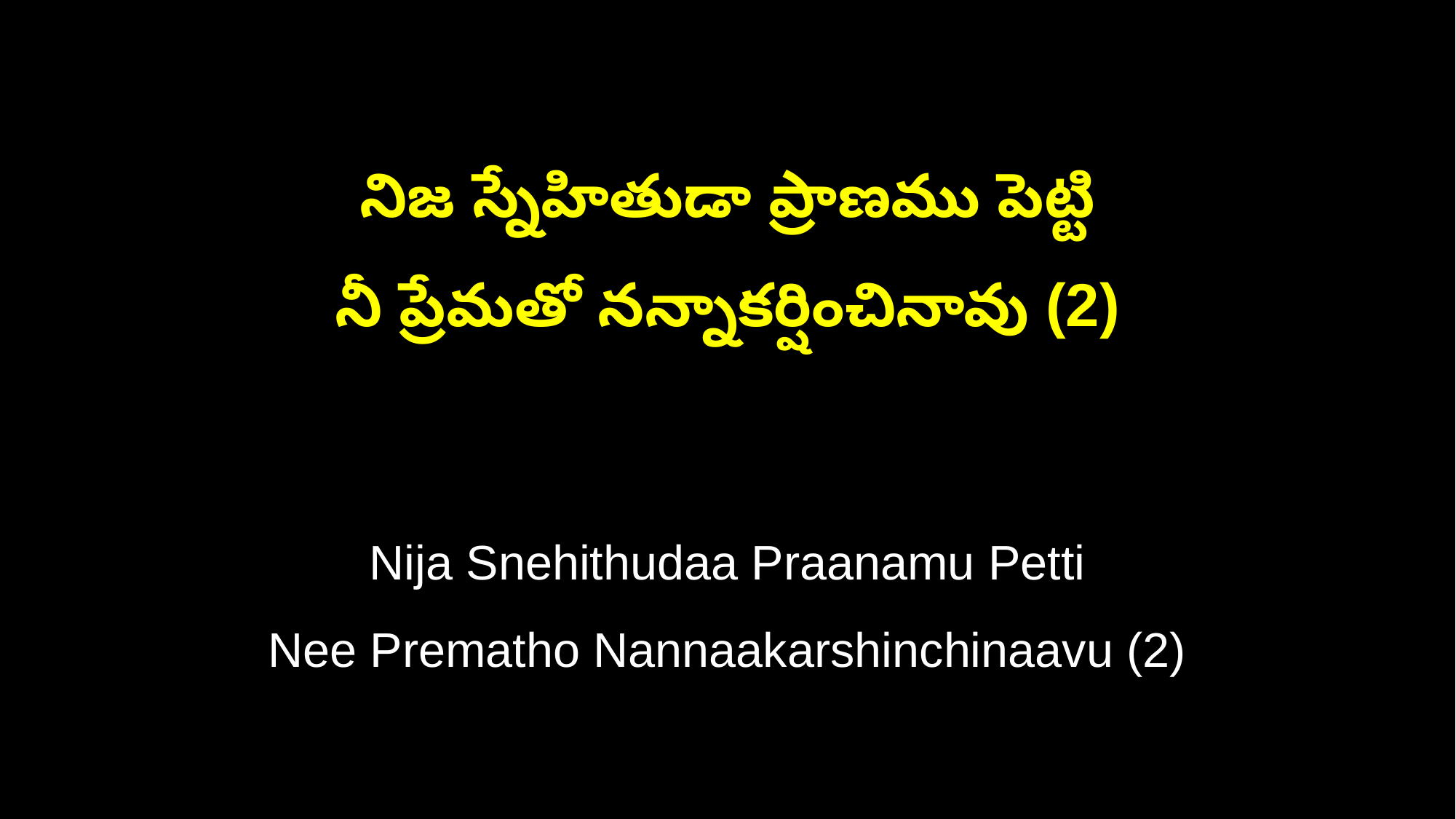

నిజ స్నేహితుడా ప్రాణము పెట్టి
నీ ప్రేమతో నన్నాకర్షించినావు (2)
Nija Snehithudaa Praanamu Petti
Nee Prematho Nannaakarshinchinaavu (2)